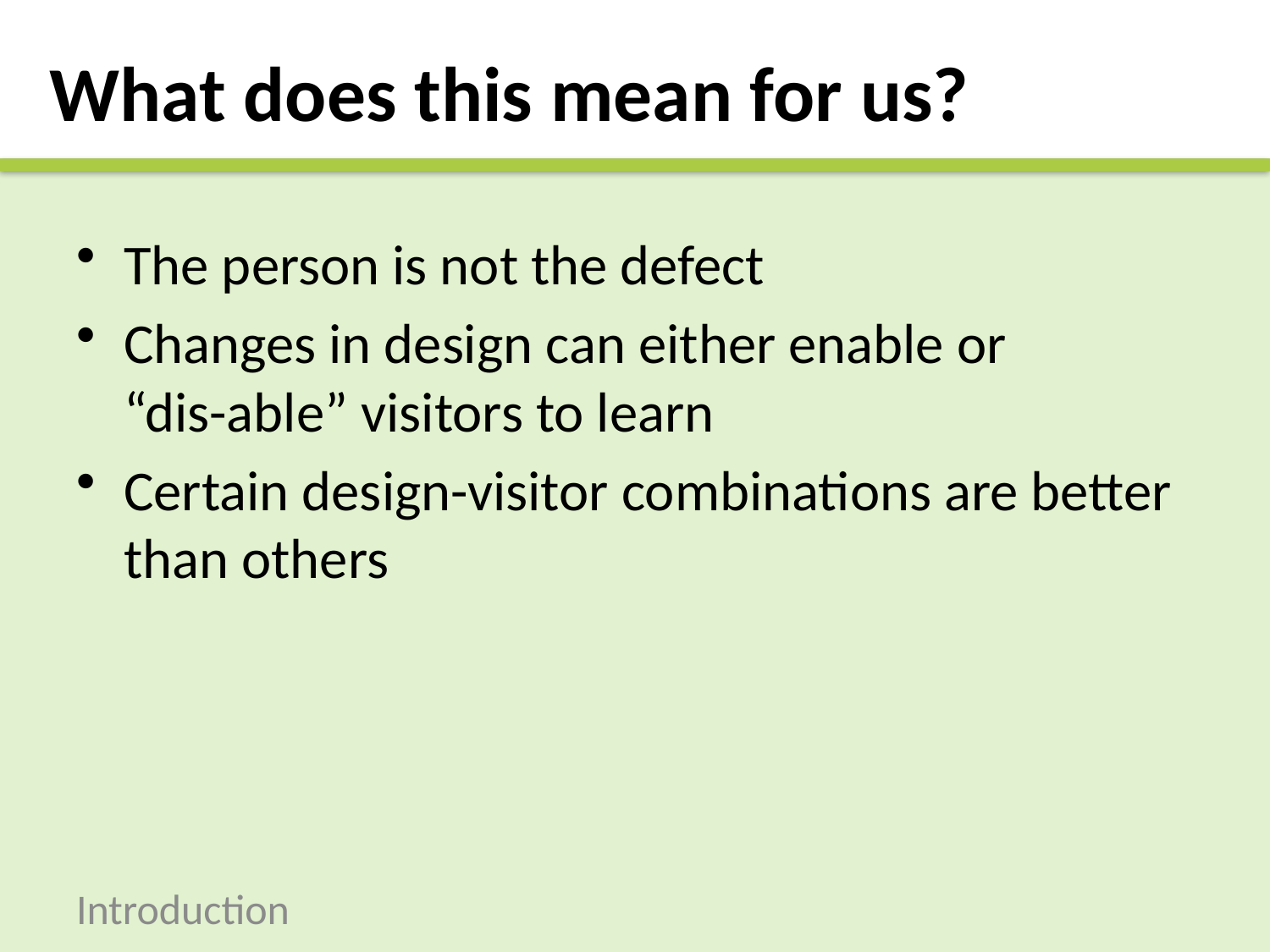

# What does this mean for us?
The person is not the defect
Changes in design can either enable or
“dis-able” visitors to learn
Certain design-visitor combinations are better than others

Introduction